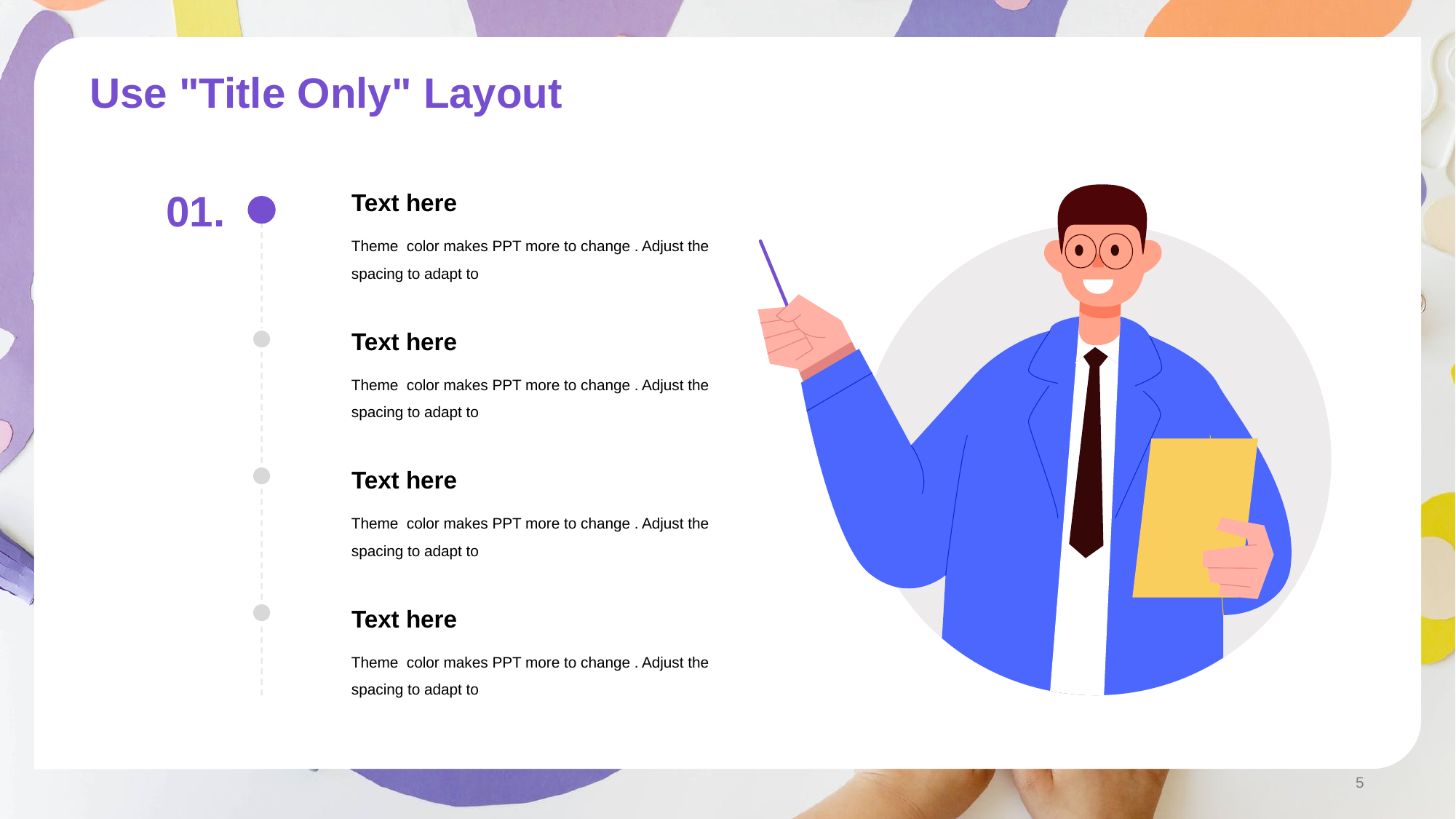

# Use "Title Only" Layout
01.
Text here

Theme  color makes PPT more to change . Adjust the spacing to adapt to
Text here

Theme  color makes PPT more to change . Adjust the spacing to adapt to
Text here

Theme  color makes PPT more to change . Adjust the spacing to adapt to
Text here

Theme  color makes PPT more to change . Adjust the spacing to adapt to
5